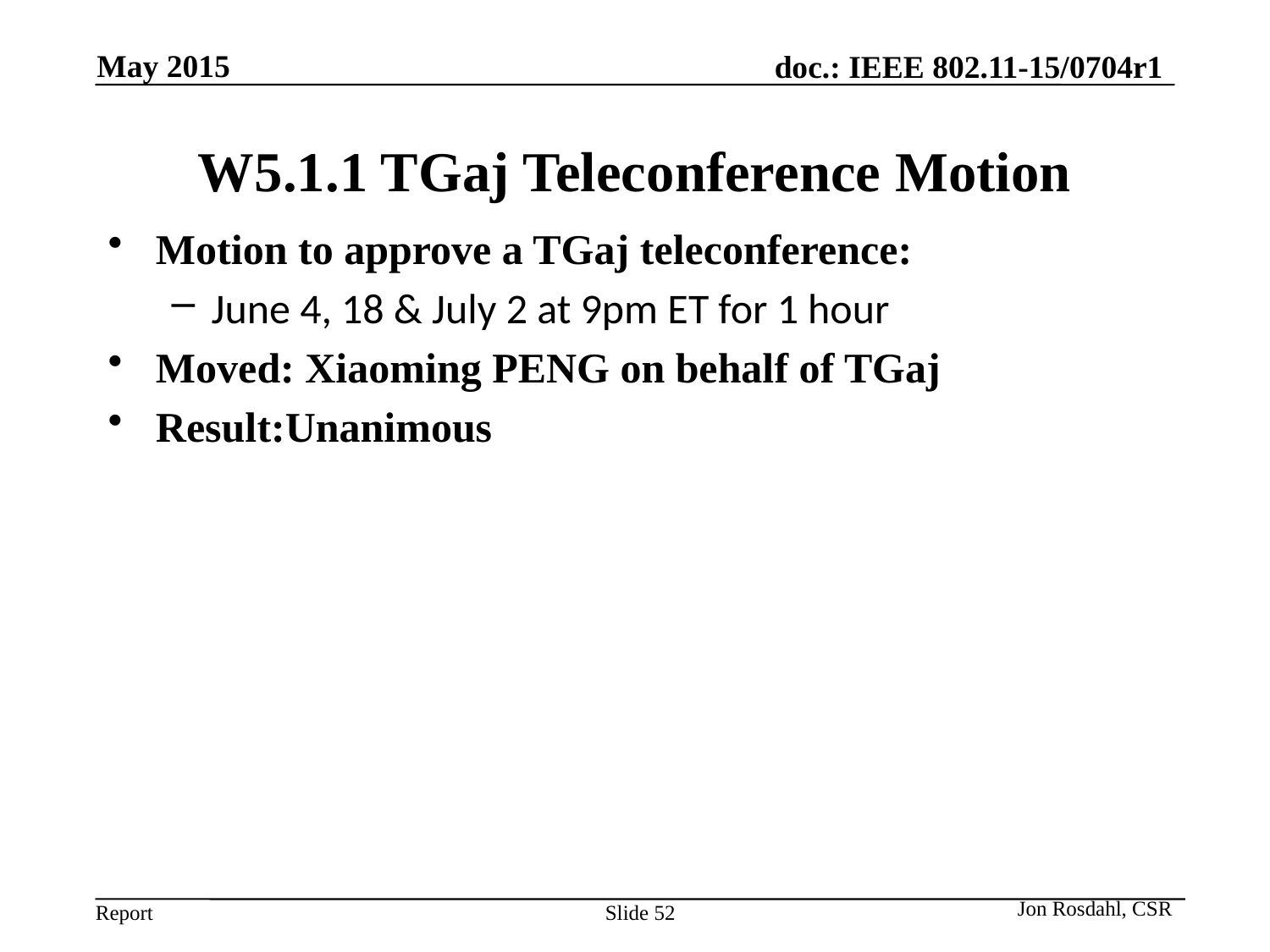

May 2015
# W5.1.1 TGaj Teleconference Motion
Motion to approve a TGaj teleconference:
June 4, 18 & July 2 at 9pm ET for 1 hour
Moved: Xiaoming PENG on behalf of TGaj
Result:Unanimous
Jon Rosdahl, CSR
Slide 52